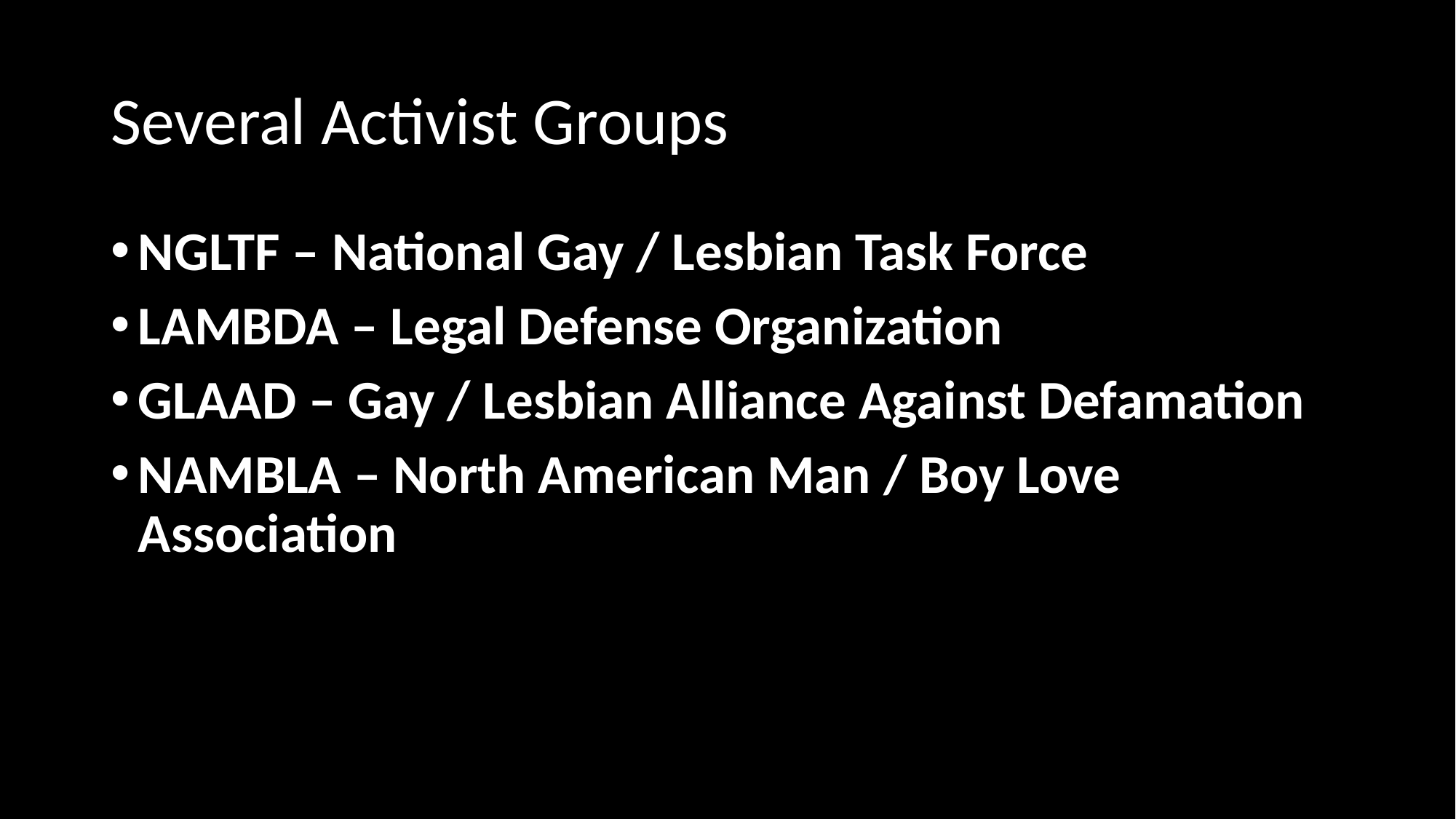

# Several Activist Groups
NGLTF – National Gay / Lesbian Task Force
LAMBDA – Legal Defense Organization
GLAAD – Gay / Lesbian Alliance Against Defamation
NAMBLA – North American Man / Boy Love Association